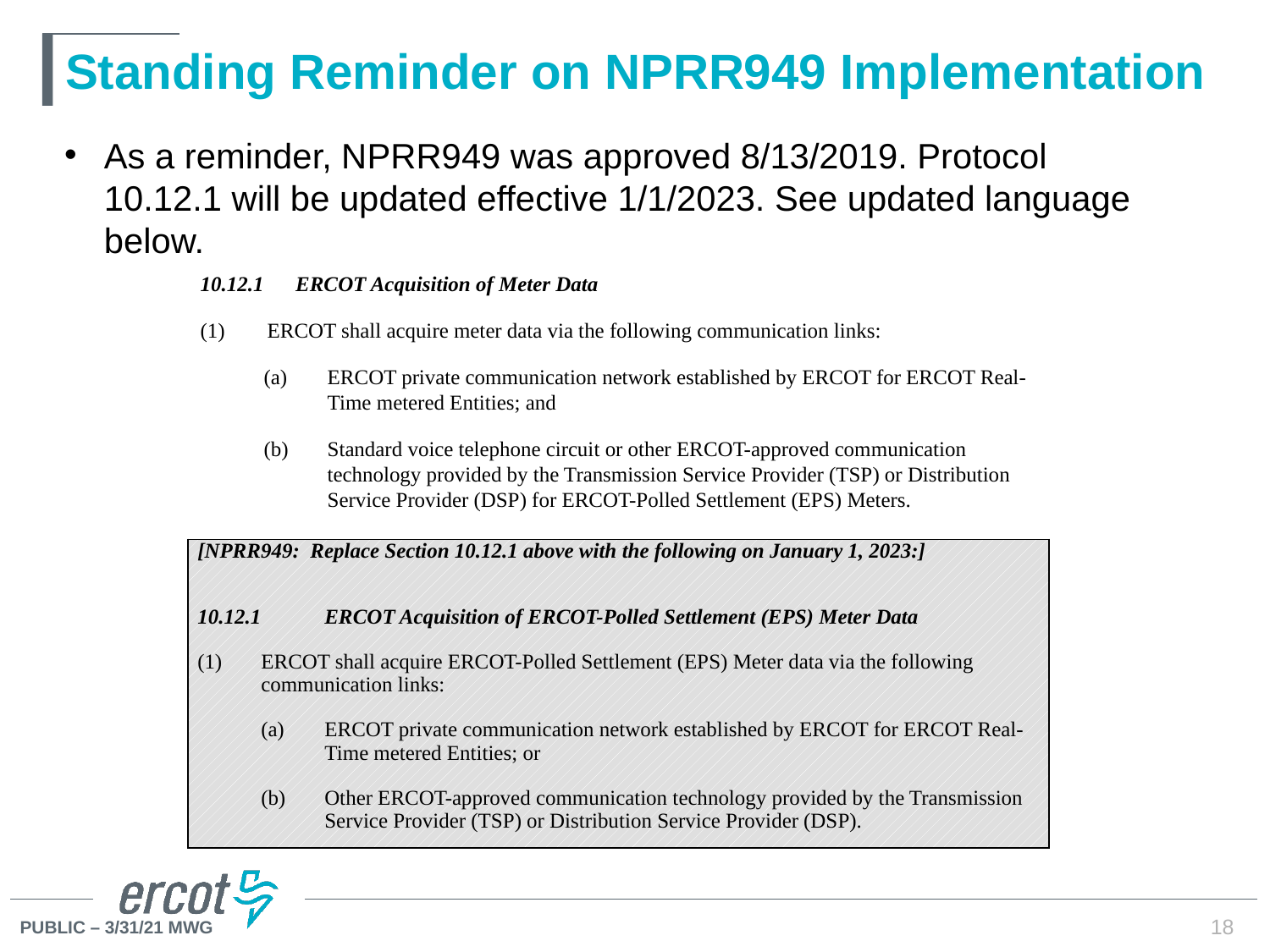

# Standing Reminder on NPRR949 Implementation
As a reminder, NPRR949 was approved 8/13/2019. Protocol 10.12.1 will be updated effective 1/1/2023. See updated language below.
10.12.1	ERCOT Acquisition of Meter Data
(1)        ERCOT shall acquire meter data via the following communication links:
(a)	ERCOT private communication network established by ERCOT for ERCOT Real-Time metered Entities; and
(b)	Standard voice telephone circuit or other ERCOT-approved communication technology provided by the Transmission Service Provider (TSP) or Distribution Service Provider (DSP) for ERCOT-Polled Settlement (EPS) Meters.
| [NPRR949: Replace Section 10.12.1 above with the following on January 1, 2023:] 10.12.1 ERCOT Acquisition of ERCOT-Polled Settlement (EPS) Meter Data (1) ERCOT shall acquire ERCOT-Polled Settlement (EPS) Meter data via the following communication links: (a) ERCOT private communication network established by ERCOT for ERCOT Real-Time metered Entities; or (b) Other ERCOT-approved communication technology provided by the Transmission Service Provider (TSP) or Distribution Service Provider (DSP). |
| --- |
18